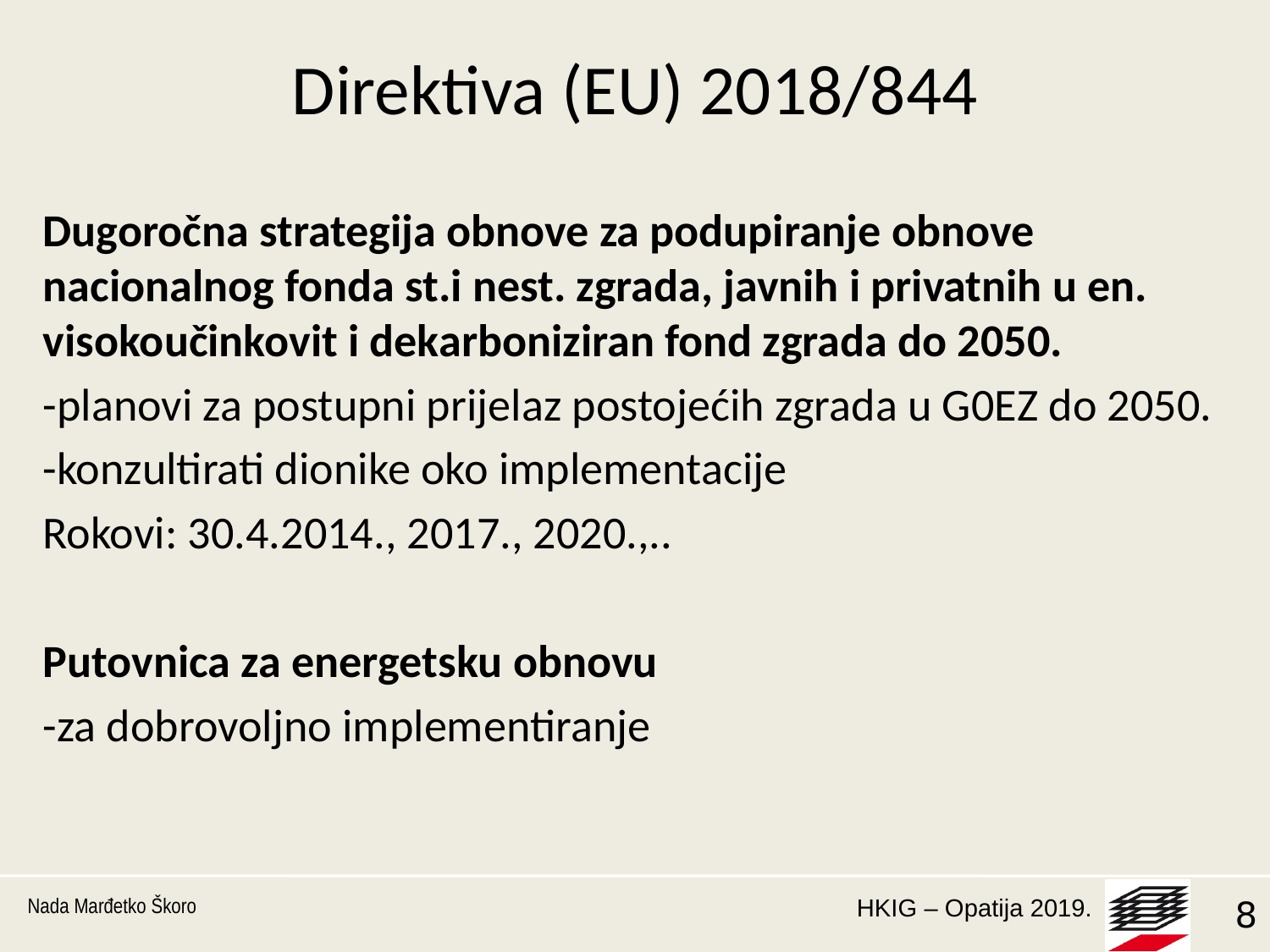

# Direktiva (EU) 2018/844

Dugoročna strategija obnove za podupiranje obnove nacionalnog fonda st.i nest. zgrada, javnih i privatnih u en. visokoučinkovit i dekarboniziran fond zgrada do 2050.
-planovi za postupni prijelaz postojećih zgrada u G0EZ do 2050.
-konzultirati dionike oko implementacije
Rokovi: 30.4.2014., 2017., 2020.,..

Putovnica za energetsku obnovu
-za dobrovoljno implementiranje

Nada Marđetko Škoro
8